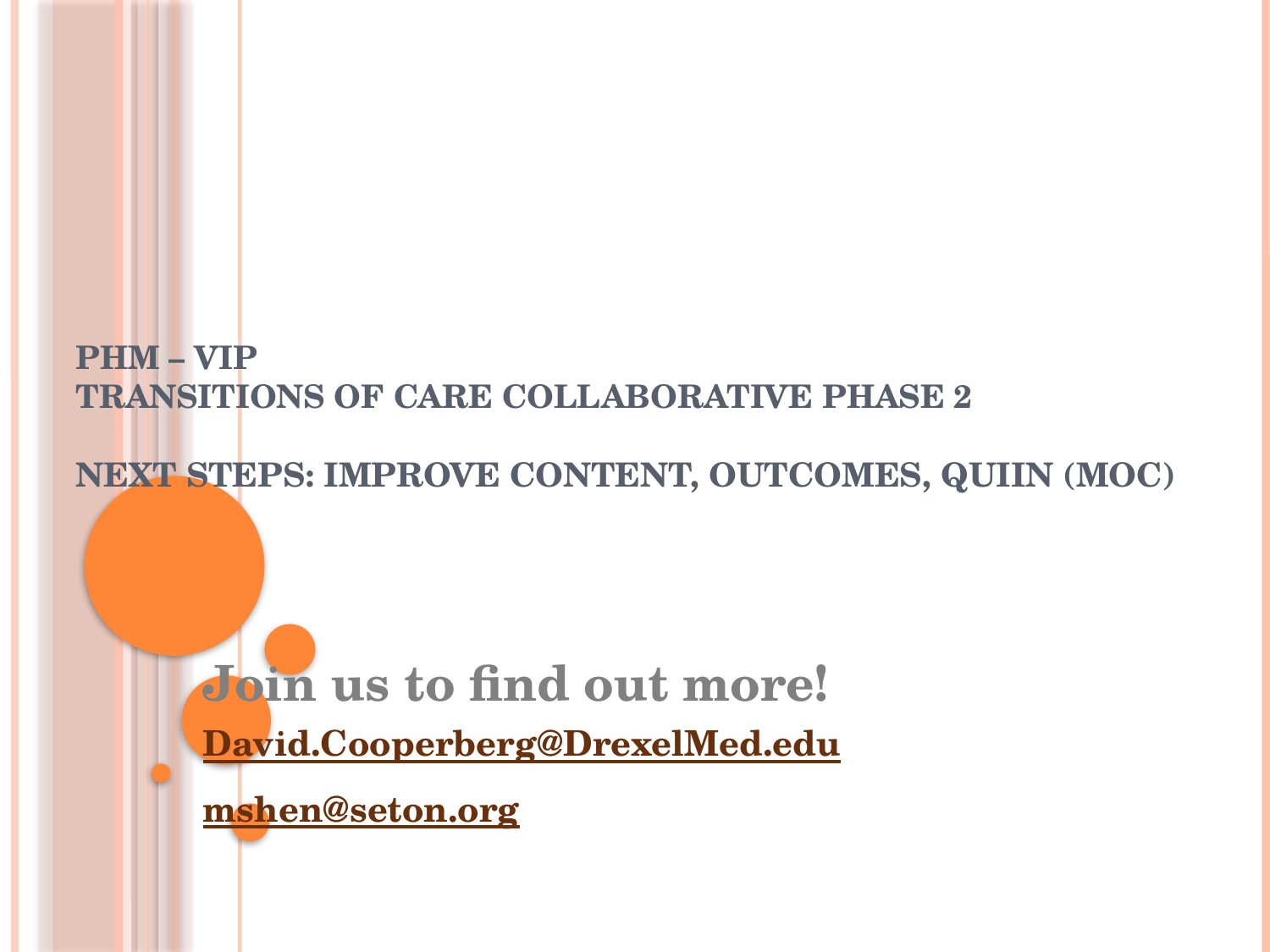

# PHM – VIP Transitions of Care Collaborative Phase 2 next steps: improve content, outcomes, QuIIN (MOC)
Join us to find out more!
David.Cooperberg@DrexelMed.edu
mshen@seton.org